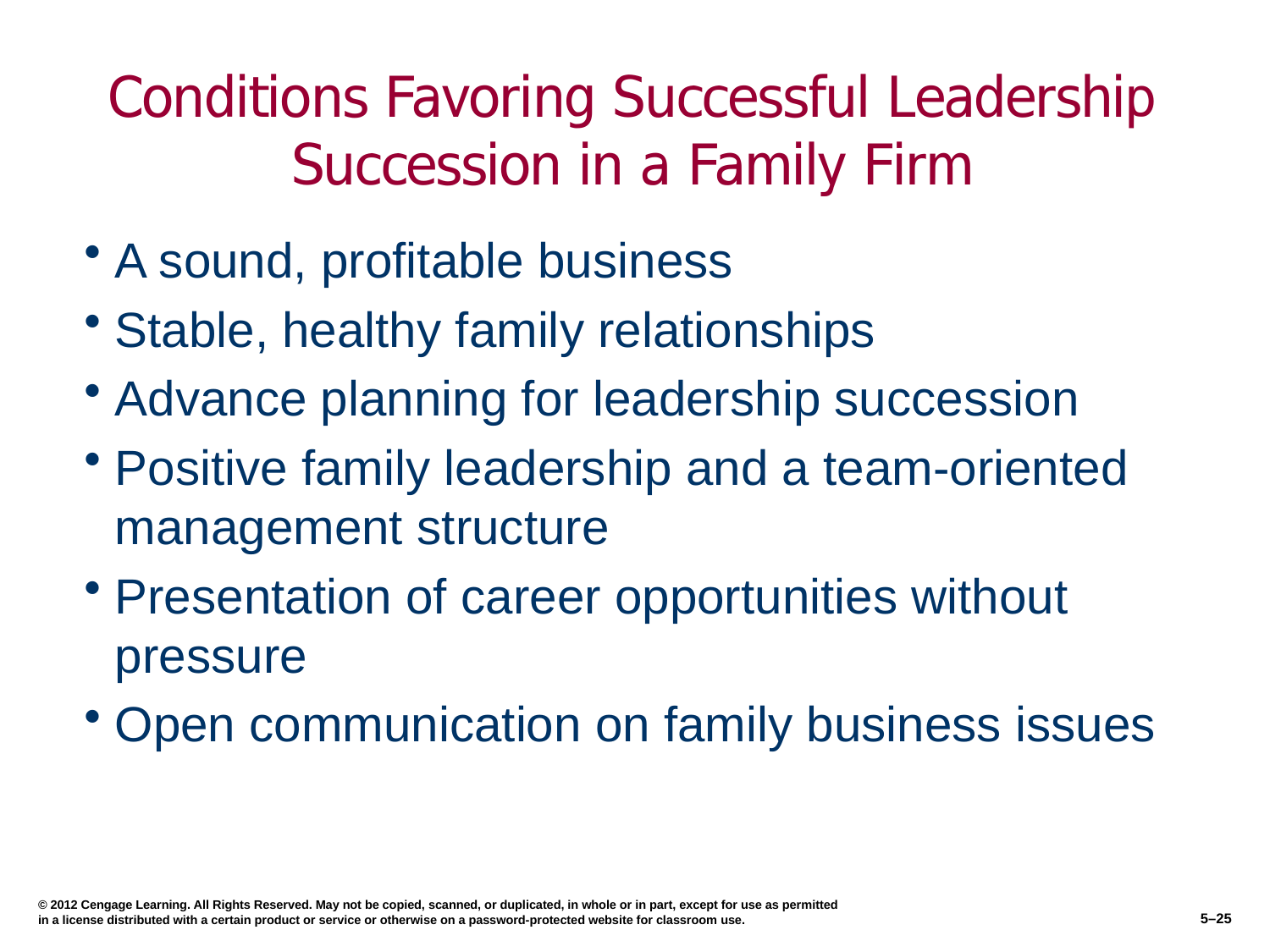

# Conditions Favoring Successful Leadership Succession in a Family Firm
A sound, profitable business
Stable, healthy family relationships
Advance planning for leadership succession
Positive family leadership and a team-oriented management structure
Presentation of career opportunities without pressure
Open communication on family business issues
© 2012 Cengage Learning. All Rights Reserved. May not be copied, scanned, or duplicated, in whole or in part, except for use as permitted in a license distributed with a certain product or service or otherwise on a password-protected website for classroom use.
5–25